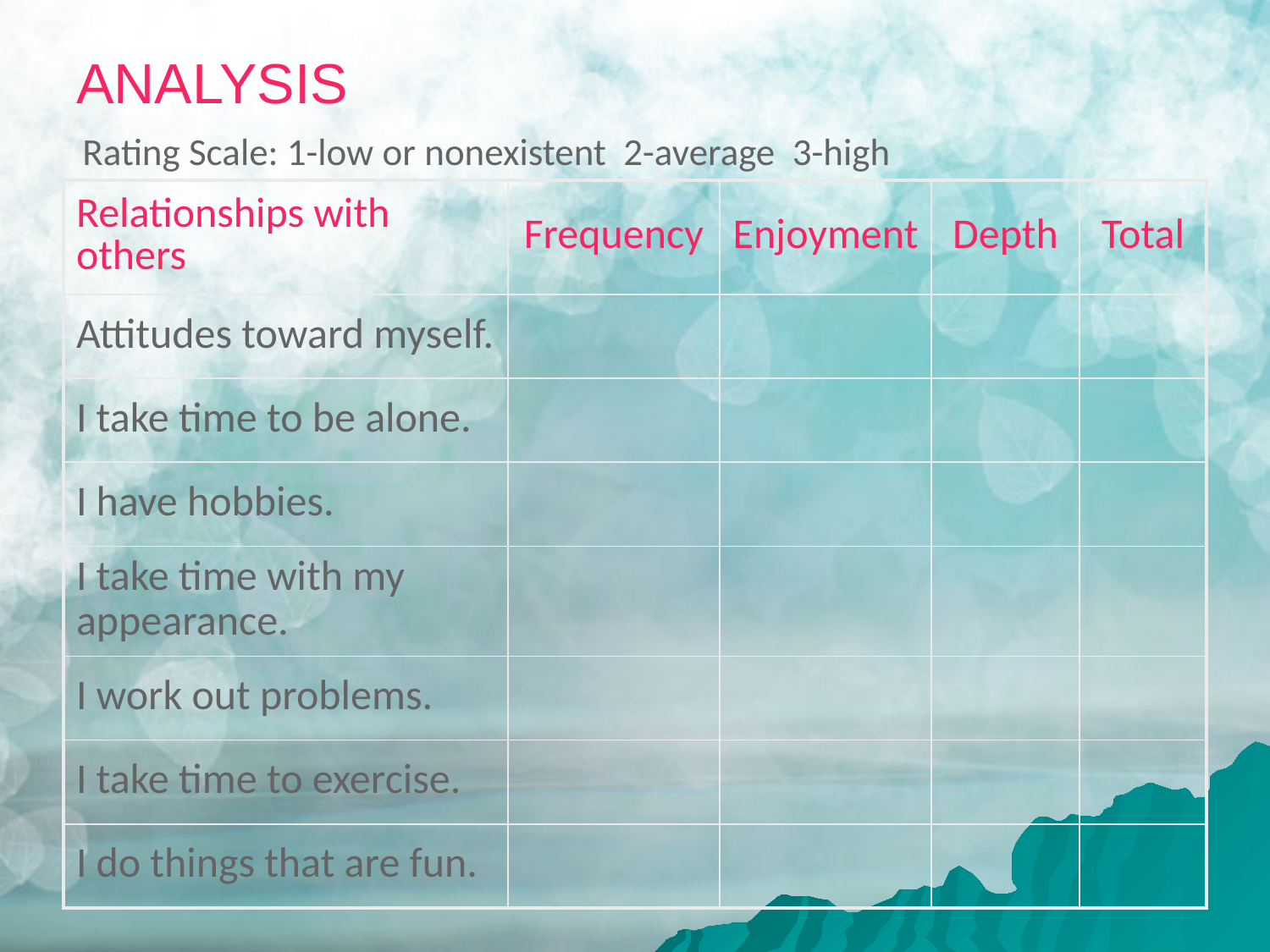

ANALYSIS
# Rating Scale: 1-low or nonexistent  2-average  3-high
| Relationships with others | Frequency | Enjoyment | Depth | Total |
| --- | --- | --- | --- | --- |
| Attitudes toward myself. |  |  |  |  |
| I take time to be alone. |  |  |  |  |
| I have hobbies. |  |  |  |  |
| I take time with my appearance. |  |  |  |  |
| I work out problems. |  |  |  |  |
| I take time to exercise. |  |  |  |  |
| I do things that are fun. |  |  |  |  |